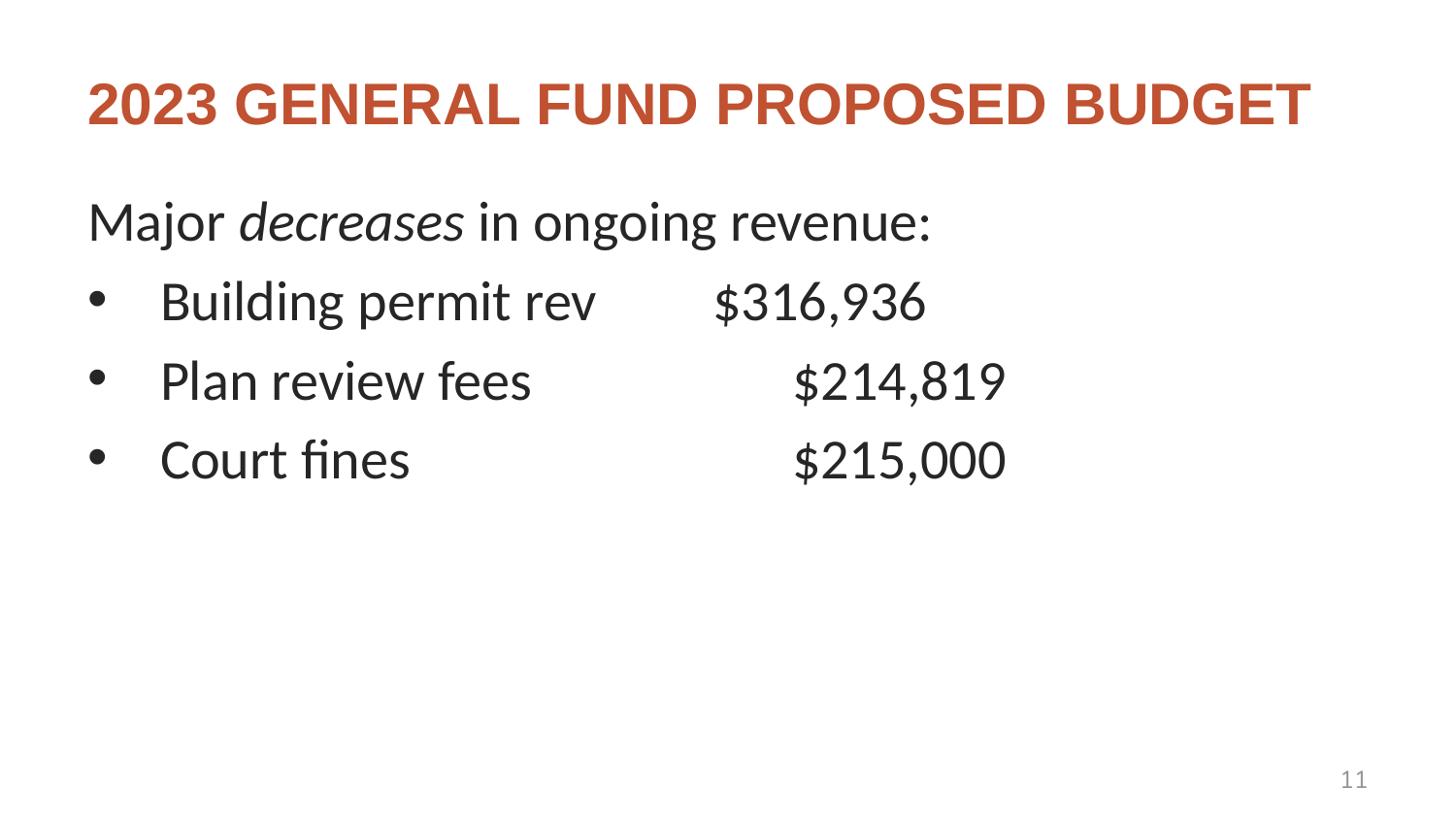

# 2023 General Fund Proposed Budget
Major decreases in ongoing revenue:
Building permit rev         $316,936
Plan review fees	 $214,819
Court fines	$215,000
11